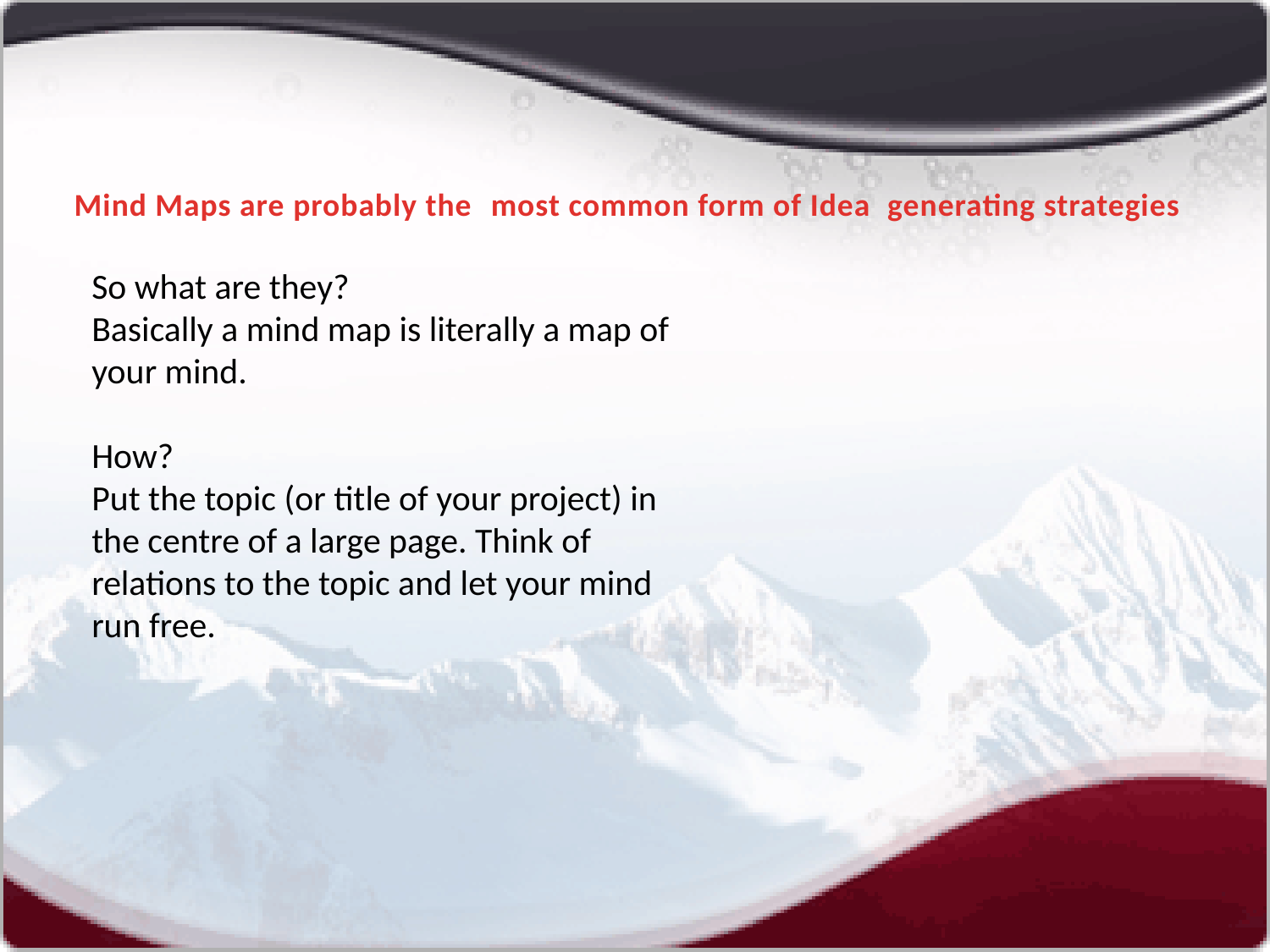

Mind Maps are probably the
most common form of Idea
generating strategies
So what are they?
Basically a mind map is literally a map of your mind.

How?
Put the topic (or title of your project) in the centre of a large page. Think of relations to the topic and let your mind run free.